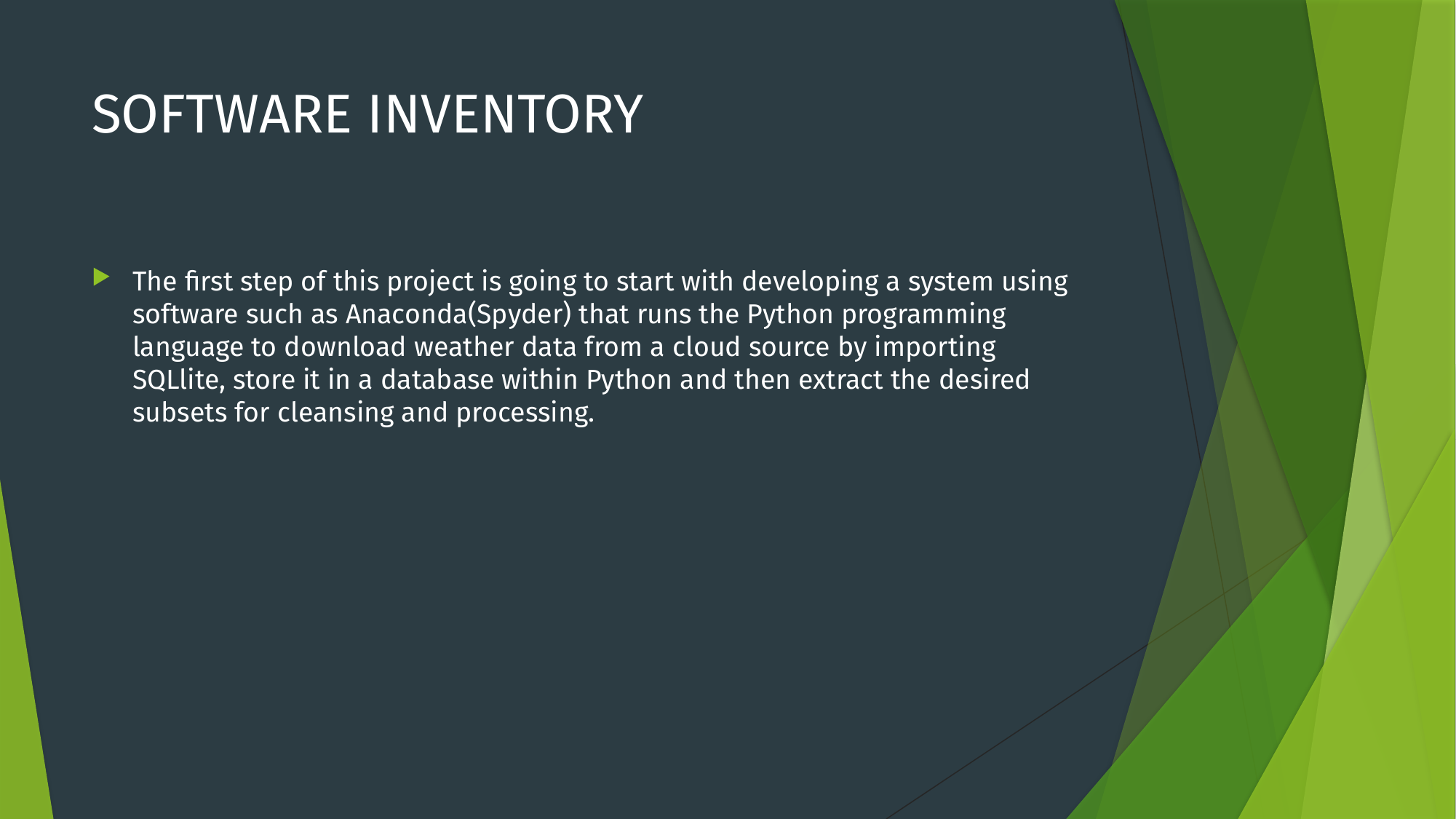

# SOFTWARE INVENTORY
The first step of this project is going to start with developing a system using software such as Anaconda(Spyder) that runs the Python programming language to download weather data from a cloud source by importing SQLlite, store it in a database within Python and then extract the desired subsets for cleansing and processing.